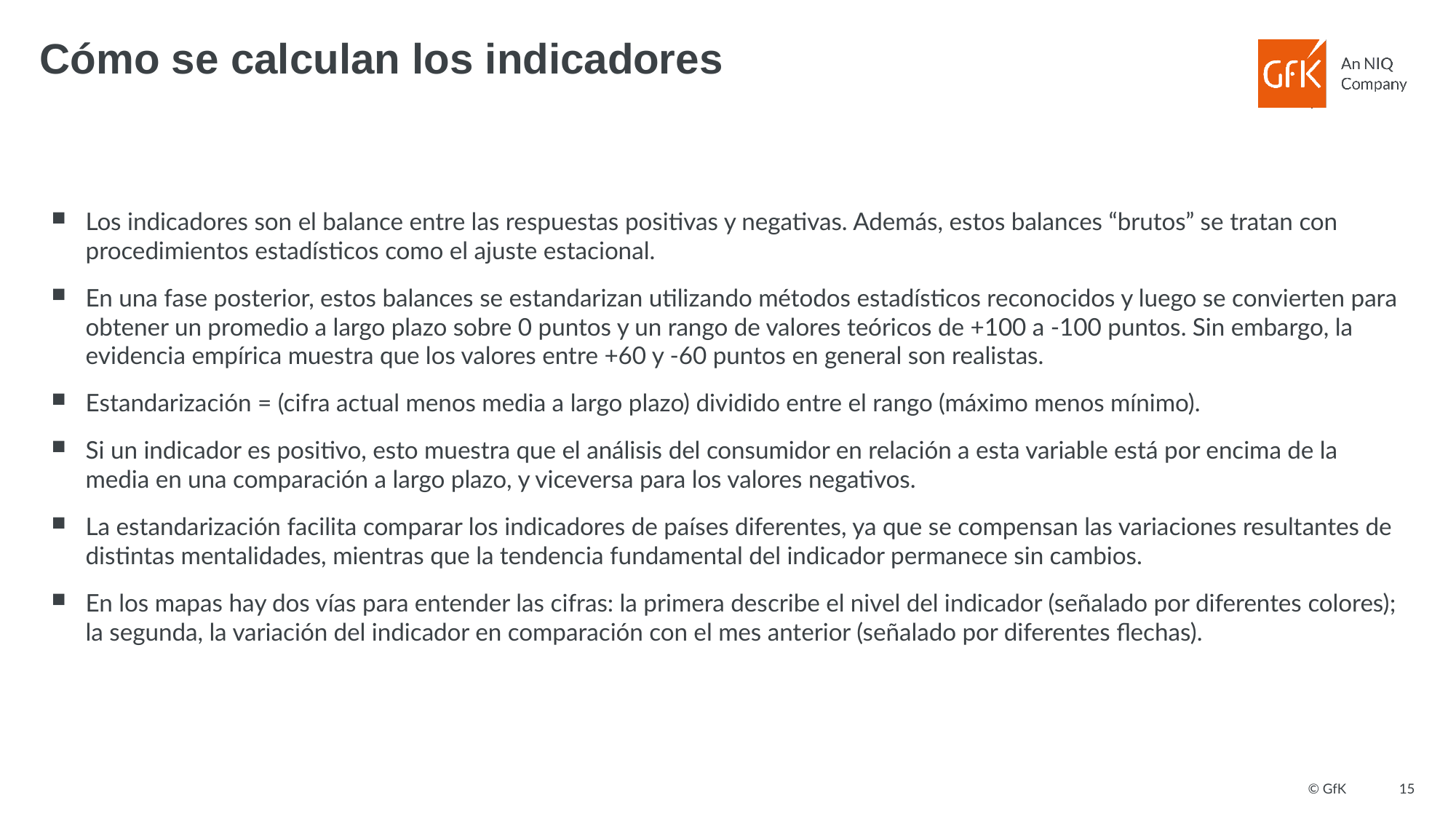

# Cómo se calculan los indicadores
Los indicadores son el balance entre las respuestas positivas y negativas. Además, estos balances “brutos” se tratan con procedimientos estadísticos como el ajuste estacional.
En una fase posterior, estos balances se estandarizan utilizando métodos estadísticos reconocidos y luego se convierten para obtener un promedio a largo plazo sobre 0 puntos y un rango de valores teóricos de +100 a -100 puntos. Sin embargo, la evidencia empírica muestra que los valores entre +60 y -60 puntos en general son realistas.
Estandarización = (cifra actual menos media a largo plazo) dividido entre el rango (máximo menos mínimo).
Si un indicador es positivo, esto muestra que el análisis del consumidor en relación a esta variable está por encima de la media en una comparación a largo plazo, y viceversa para los valores negativos.
La estandarización facilita comparar los indicadores de países diferentes, ya que se compensan las variaciones resultantes de distintas mentalidades, mientras que la tendencia fundamental del indicador permanece sin cambios.
En los mapas hay dos vías para entender las cifras: la primera describe el nivel del indicador (señalado por diferentes colores); la segunda, la variación del indicador en comparación con el mes anterior (señalado por diferentes flechas).